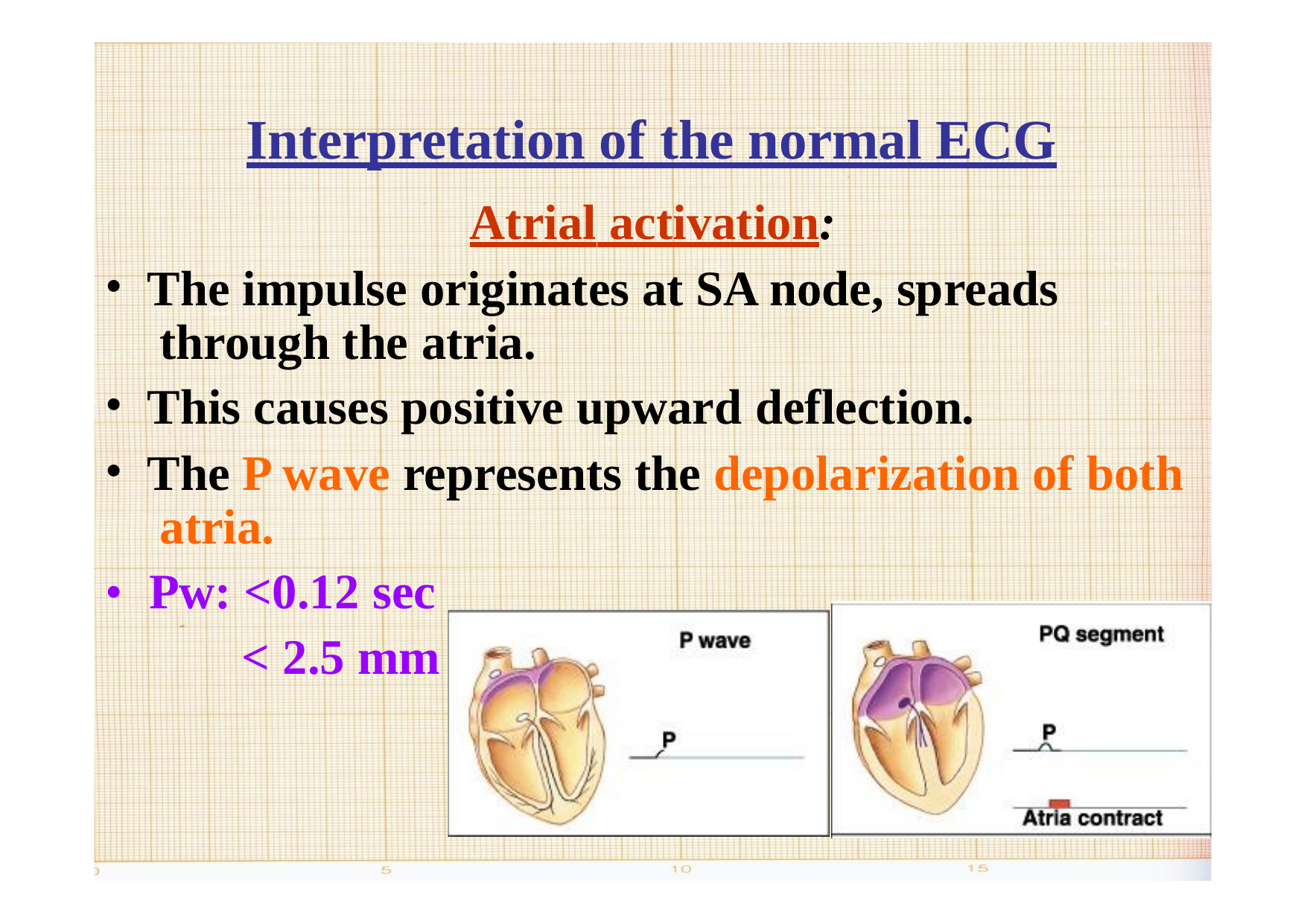

# Interpretation of the normal ECG
Atrial activation:
The impulse originates at SA node, spreads  through the atria.
This causes positive upward deflection.
The P wave represents the depolarization of both  atria.
•	Pw: <0.12 sec
< 2.5 mm